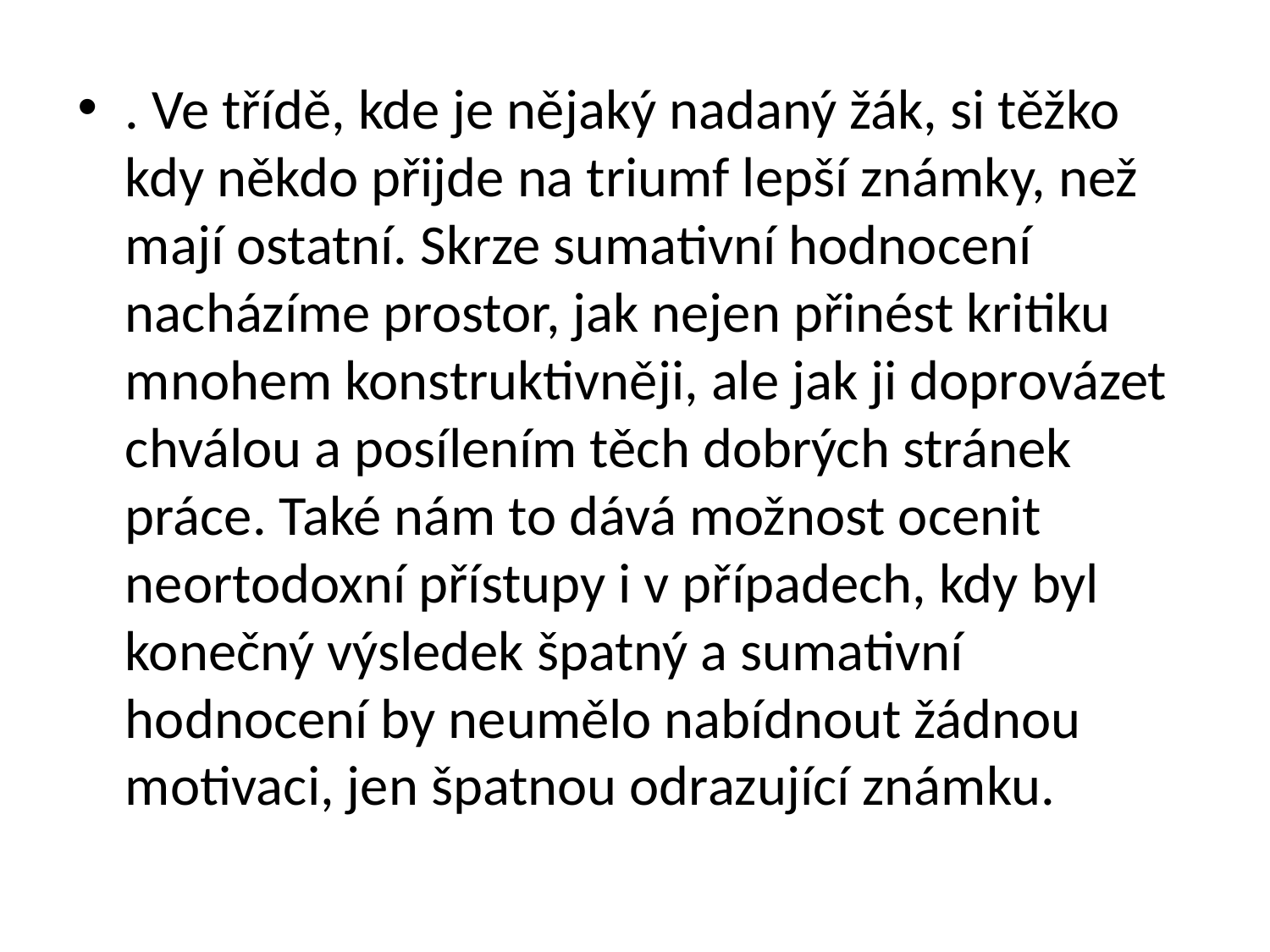

. Ve třídě, kde je nějaký nadaný žák, si těžko kdy někdo přijde na triumf lepší známky, než mají ostatní. Skrze sumativní hodnocení nacházíme prostor, jak nejen přinést kritiku mnohem konstruktivněji, ale jak ji doprovázet chválou a posílením těch dobrých stránek práce. Také nám to dává možnost ocenit neortodoxní přístupy i v případech, kdy byl konečný výsledek špatný a sumativní hodnocení by neumělo nabídnout žádnou motivaci, jen špatnou odrazující známku.